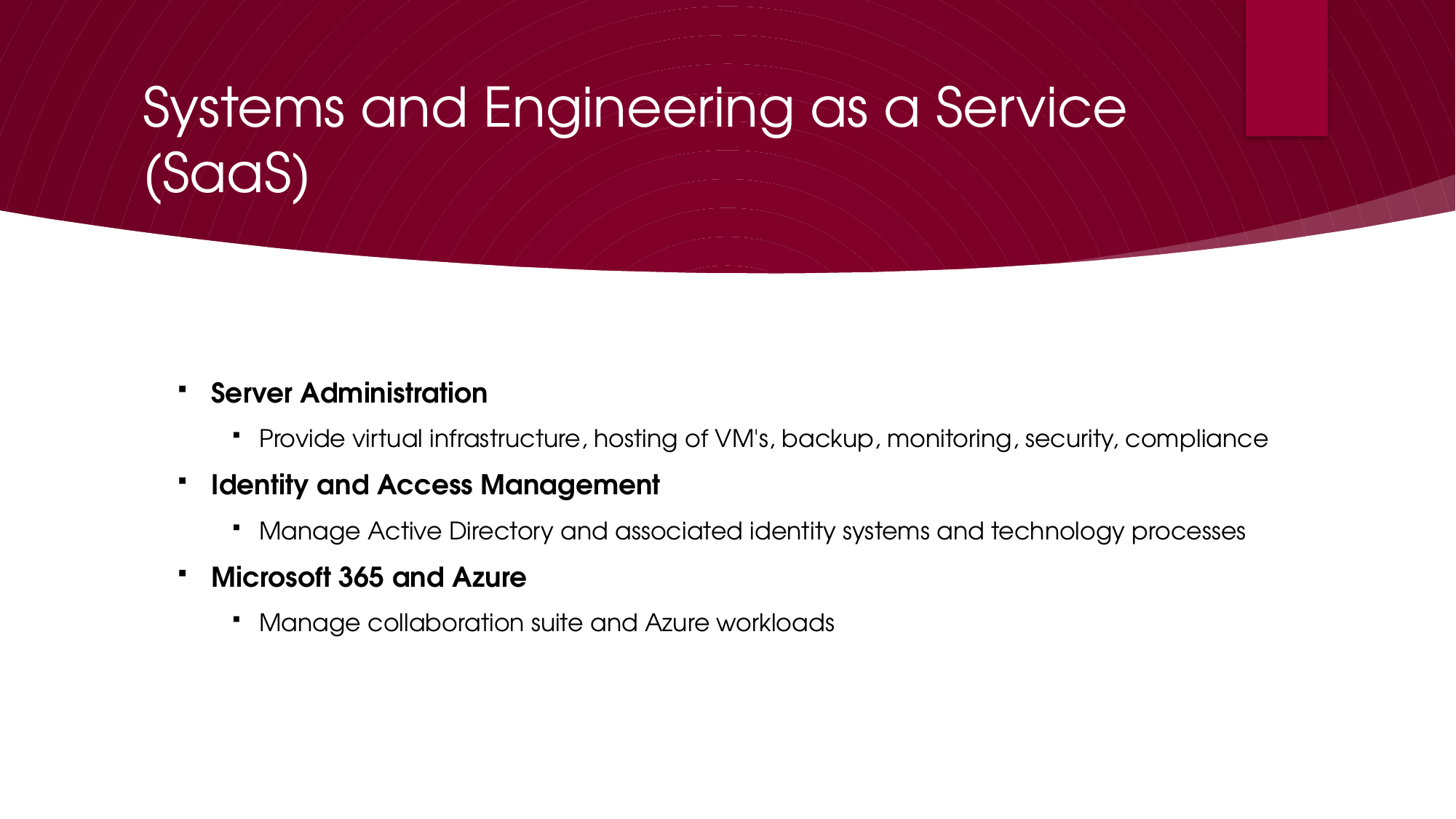

# Systems and Engineering as a Service (SaaS)

Server Administration
Provide virtual infrastructure, hosting of VM's, backup, monitoring, security, compliance
Identity and Access Management
Manage Active Directory and associated identity systems and technology processes
Microsoft 365 and Azure
Manage collaboration suite and Azure workloads